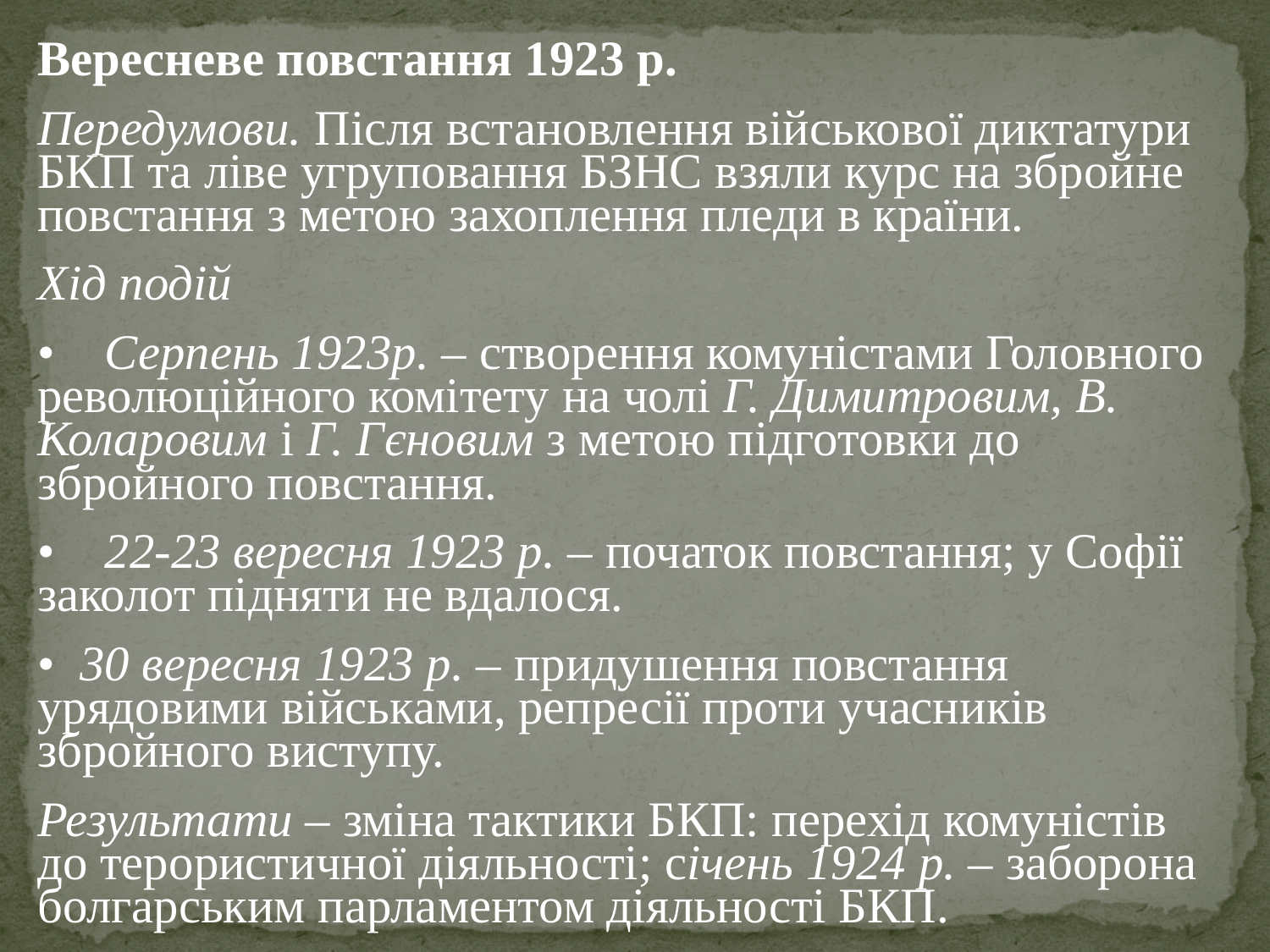

Вересневе повстання 1923 р.
Передумови. Після встановлення військової диктатури БКП та ліве угруповання БЗНС взяли курс на збройне повстання з метою захоплення пледи в країни.
Хід подій
•    Серпень 1923р. – створення комуністами Головного революцій­ного комітету на чолі Г. Димитровим, В. Коларовим і Г. Гєновим з метою підготовки до збройного повстання.
•    22-23 вересня 1923 р. – початок повстання; у Софії заколот під­няти не вдалося.
•  30 вересня 1923 р. – придушення повстання урядовими війська­ми, репресії проти учасників збройного виступу.
Результати – зміна тактики БКП: перехід комуністів до терористичної діяль­ності; січень 1924 р. – заборона болгарським парламентом діяльності БКП.